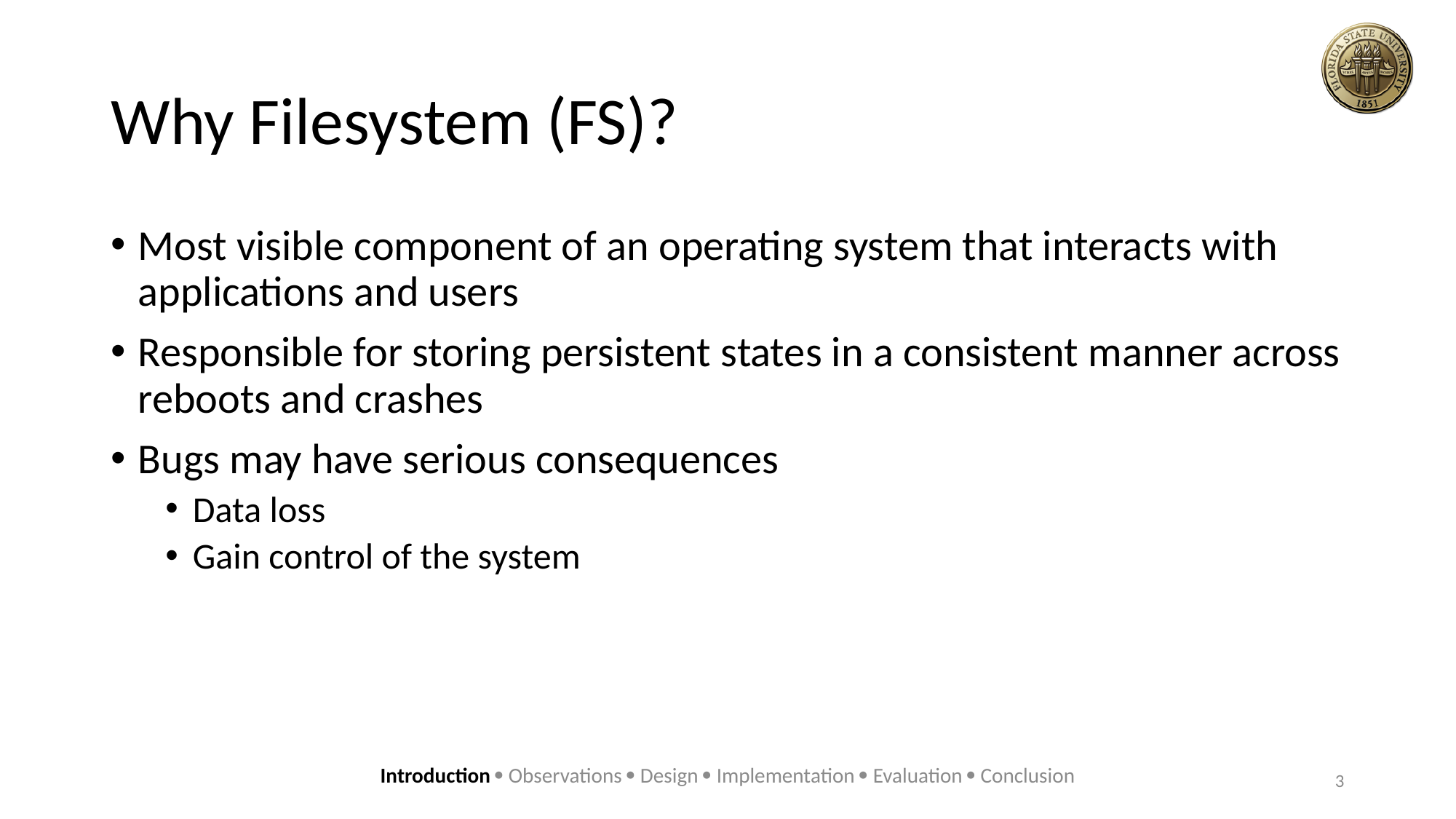

# Why Filesystem (FS)?
Most visible component of an operating system that interacts with applications and users
Responsible for storing persistent states in a consistent manner across reboots and crashes
Bugs may have serious consequences
Data loss
Gain control of the system
Introduction • Observations • Design • Implementation • Evaluation • Conclusion
3